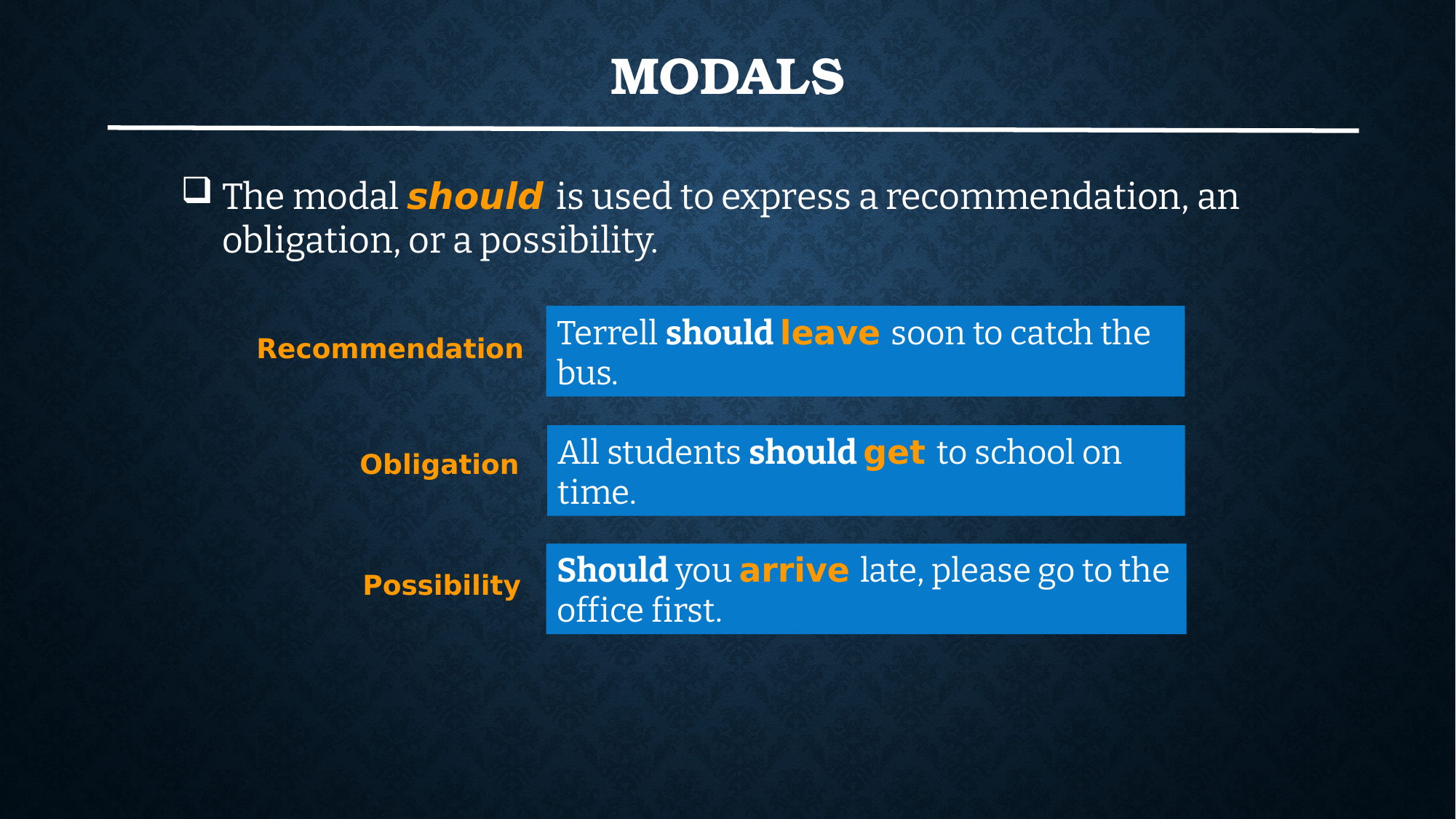

# Modals
The modal should is used to express a recommendation, an obligation, or a possibility.
Terrell should leave soon to catch the bus.
Recommendation
All students should get to school on time.
Obligation
Should you arrive late, please go to the office first.
Possibility